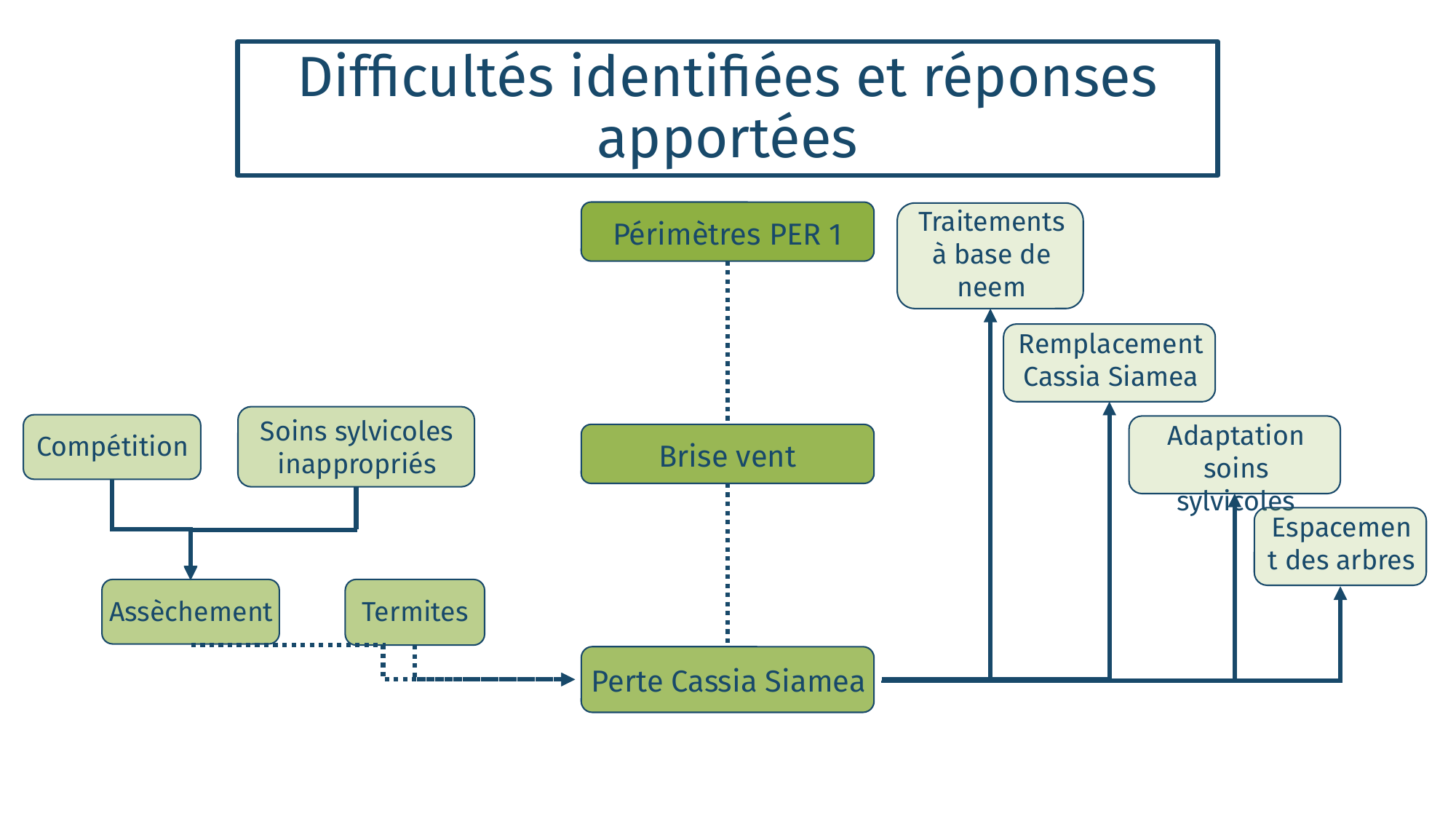

# Difficultés identifiées et réponses apportées
Traitements à base de neem

Périmètres PER 1
Remplacement Cassia Siamea

Soins sylvicoles inappropriés
Adaptation soins sylvicoles

Compétition

Brise vent
Espacement des arbres

Assèchement

Termites

Perte Cassia Siamea